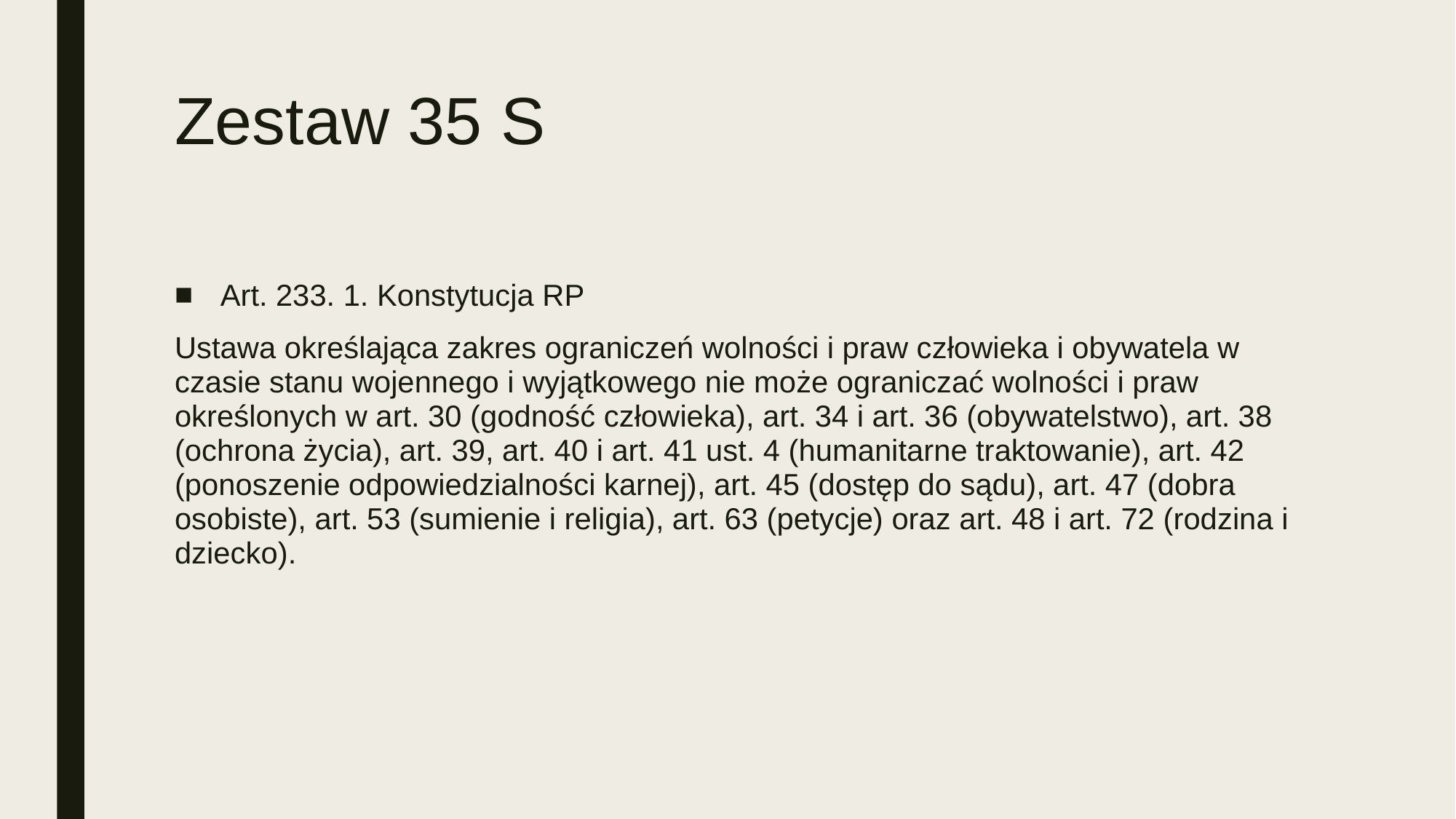

# Zestaw 35 S
Art. 233. 1. Konstytucja RP
Ustawa określająca zakres ograniczeń wolności i praw człowieka i obywatela w czasie stanu wojennego i wyjątkowego nie może ograniczać wolności i praw określonych w art. 30 (godność człowieka), art. 34 i art. 36 (obywatelstwo), art. 38 (ochrona życia), art. 39, art. 40 i art. 41 ust. 4 (humanitarne traktowanie), art. 42 (ponoszenie odpowiedzialności karnej), art. 45 (dostęp do sądu), art. 47 (dobra osobiste), art. 53 (sumienie i religia), art. 63 (petycje) oraz art. 48 i art. 72 (rodzina i dziecko).